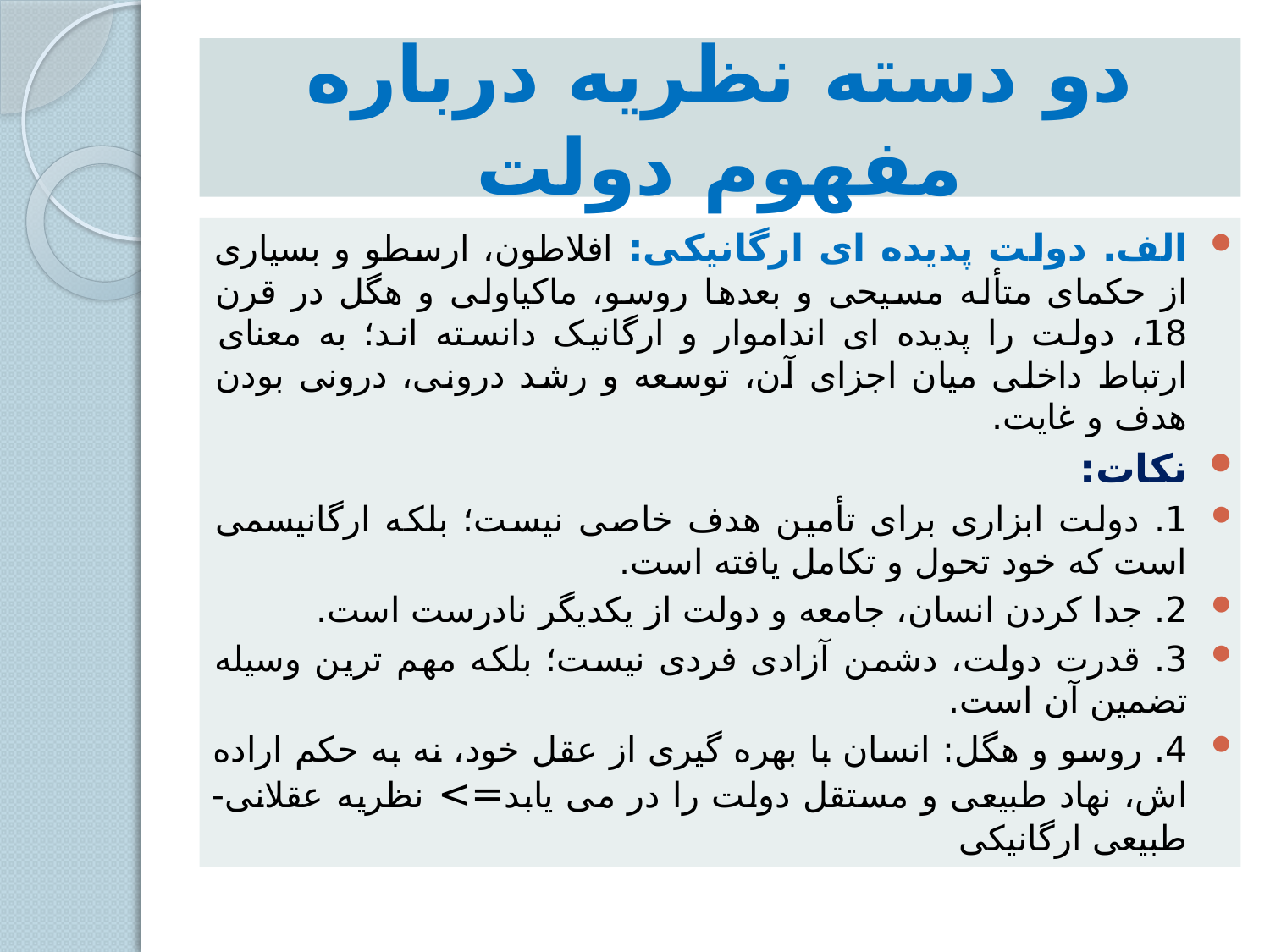

# دو دسته نظریه درباره مفهوم دولت
الف. دولت پدیده ای ارگانیکی: افلاطون، ارسطو و بسیاری از حکمای متأله مسیحی و بعدها روسو، ماکیاولی و هگل در قرن 18، دولت را پدیده ای انداموار و ارگانیک دانسته اند؛ به معنای ارتباط داخلی میان اجزای آن، توسعه و رشد درونی، درونی بودن هدف و غایت.
نکات:
1. دولت ابزاری برای تأمین هدف خاصی نیست؛ بلکه ارگانیسمی است که خود تحول و تکامل یافته است.
2. جدا کردن انسان، جامعه و دولت از یکدیگر نادرست است.
3. قدرت دولت، دشمن آزادی فردی نیست؛ بلکه مهم ترین وسیله تضمین آن است.
4. روسو و هگل: انسان با بهره گیری از عقل خود، نه به حکم اراده اش، نهاد طبیعی و مستقل دولت را در می یابد=> نظریه عقلانی-طبیعی ارگانیکی